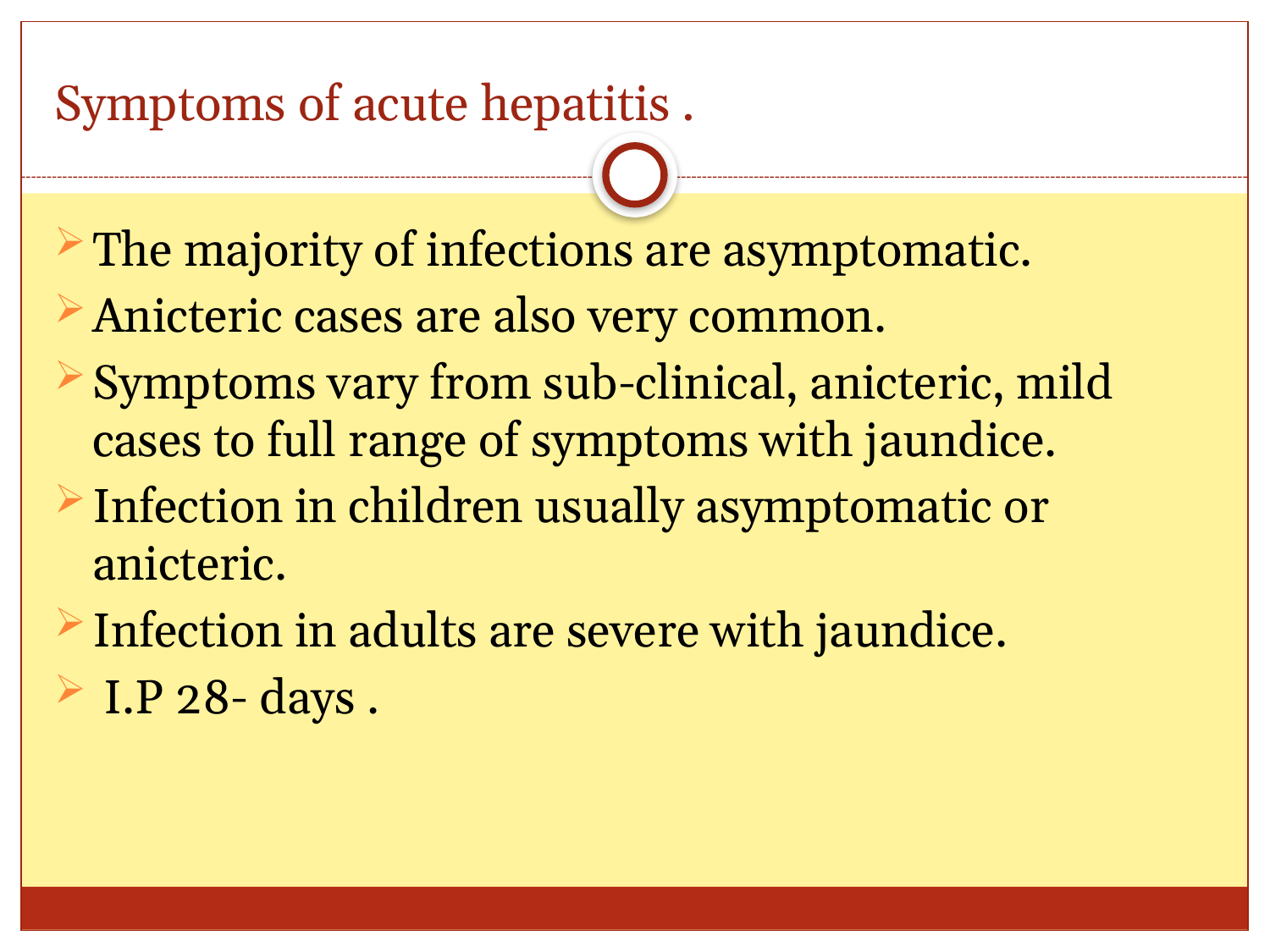

# Symptoms of acute hepatitis .
The majority of infections are asymptomatic.
Anicteric cases are also very common.
Symptoms vary from sub-clinical, anicteric, mild cases to full range of symptoms with jaundice.
Infection in children usually asymptomatic or anicteric.
Infection in adults are severe with jaundice.
 I.P 28- days .